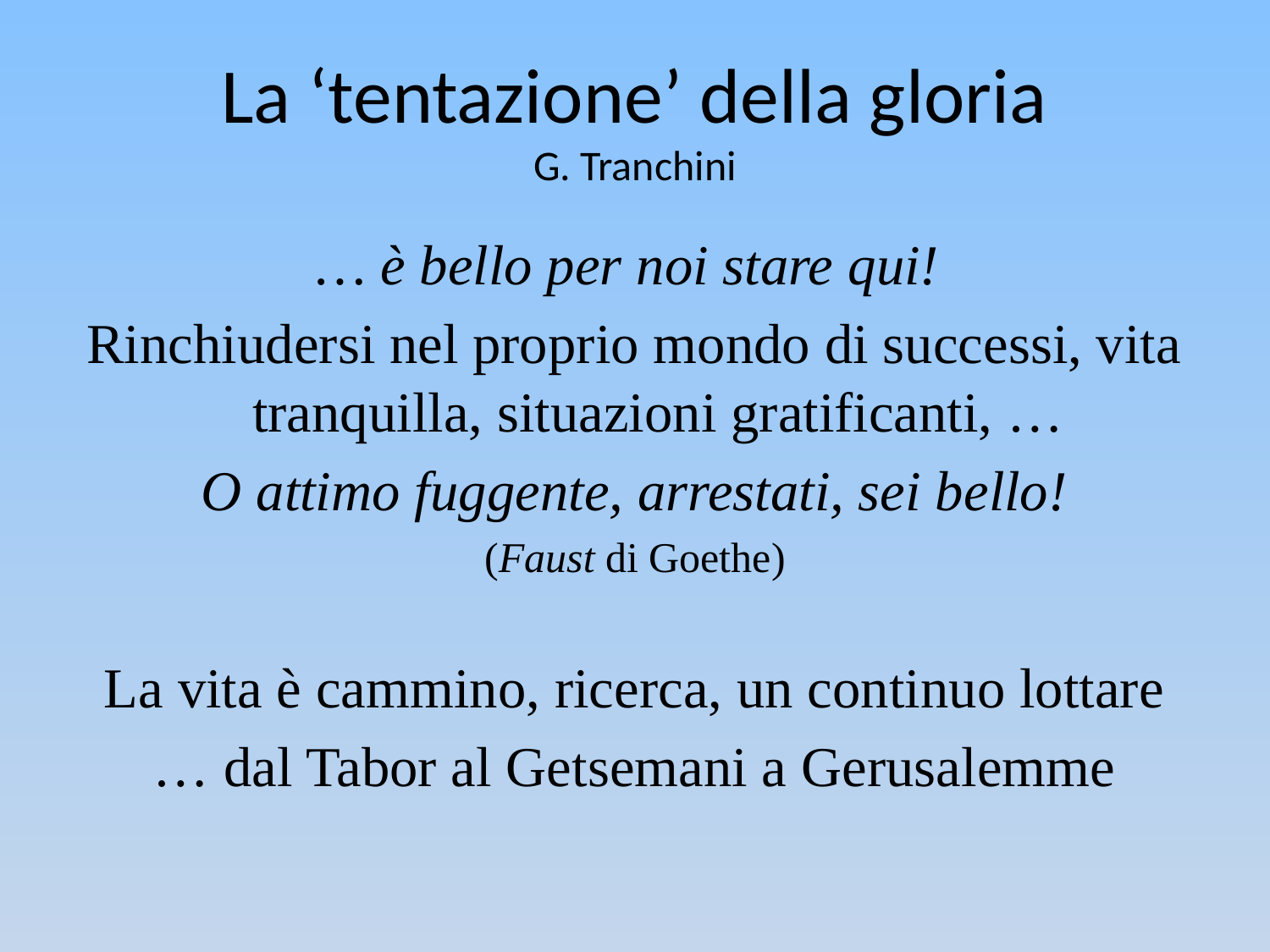

# La ‘tentazione’ della gloria G. Tranchini
… è bello per noi stare qui!
Rinchiudersi nel proprio mondo di successi, vita tranquilla, situazioni gratificanti, …
O attimo fuggente, arrestati, sei bello!
(Faust di Goethe)

La vita è cammino, ricerca, un continuo lottare
… dal Tabor al Getsemani a Gerusalemme